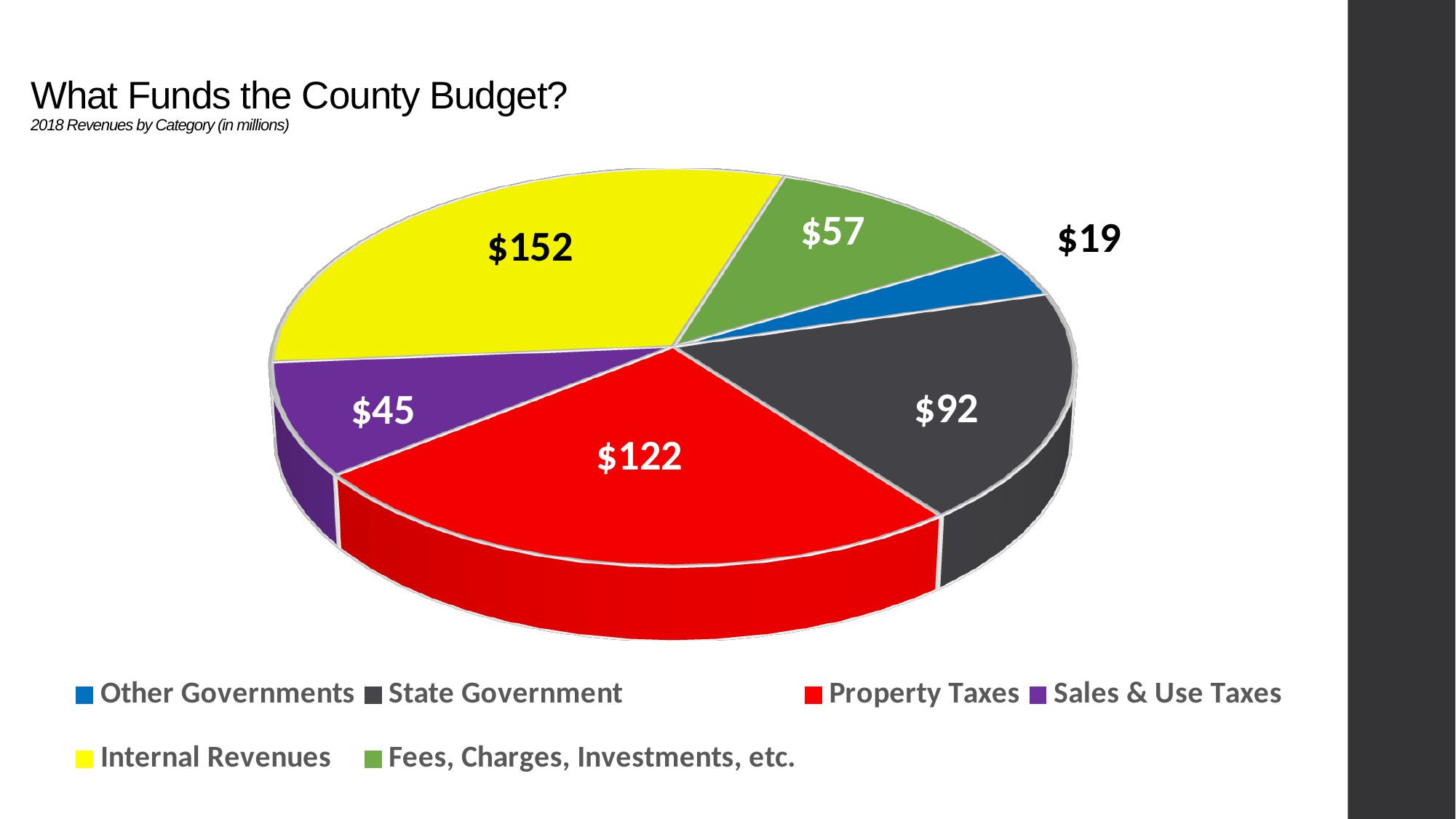

# What Funds the County Budget? 2018 Revenues by Category (in millions)

[unsupported chart]